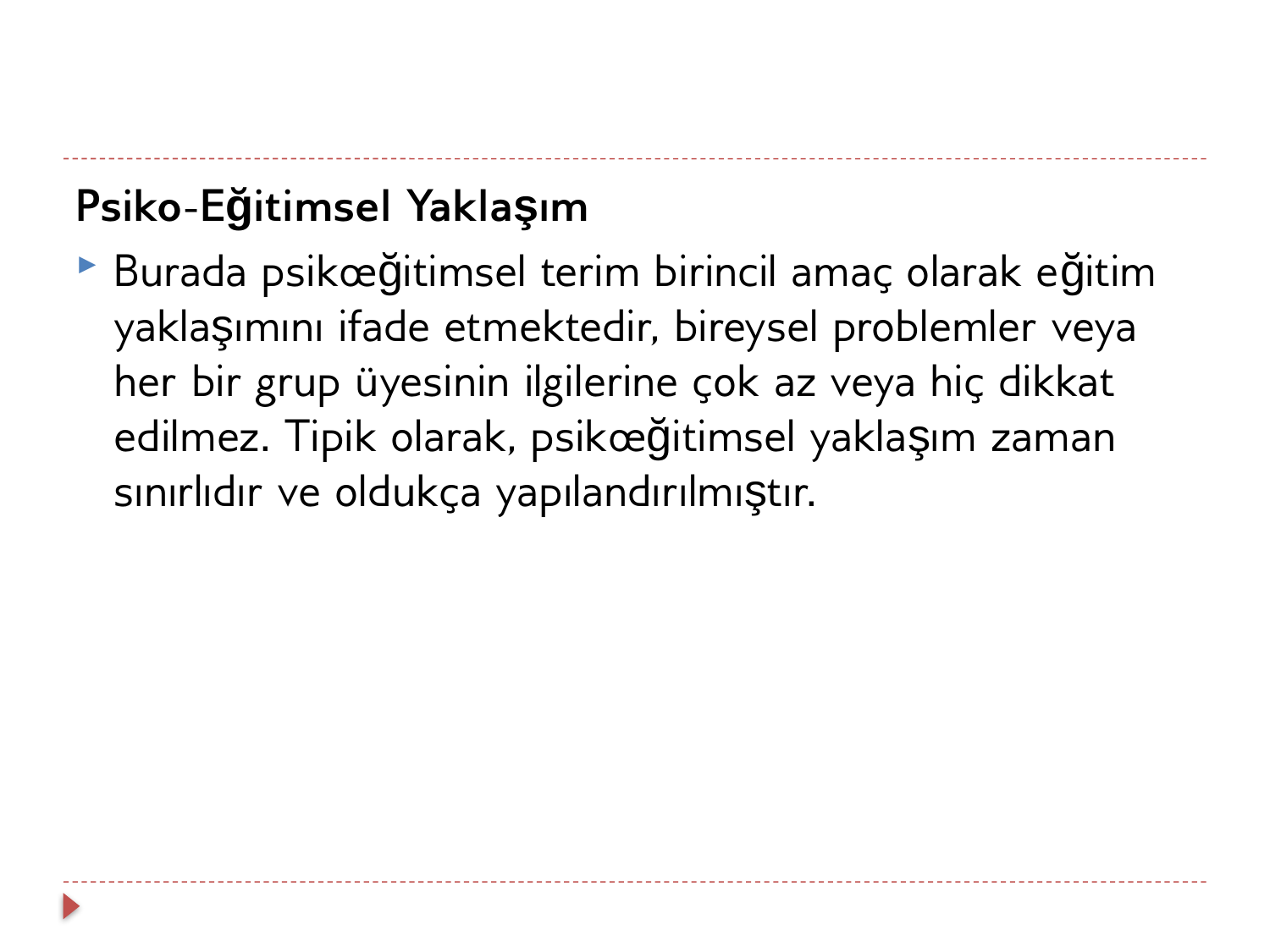

Psiko-Eğitimsel Yaklaşım
Burada psikoeğitimsel terim birincil amaç olarak eğitim yaklaşımını ifade etmektedir, bireysel problemler veya her bir grup üyesinin ilgilerine çok az veya hiç dikkat edilmez. Tipik olarak, psikoeğitimsel yaklaşım zaman sınırlıdır ve oldukça yapılandırılmıştır.